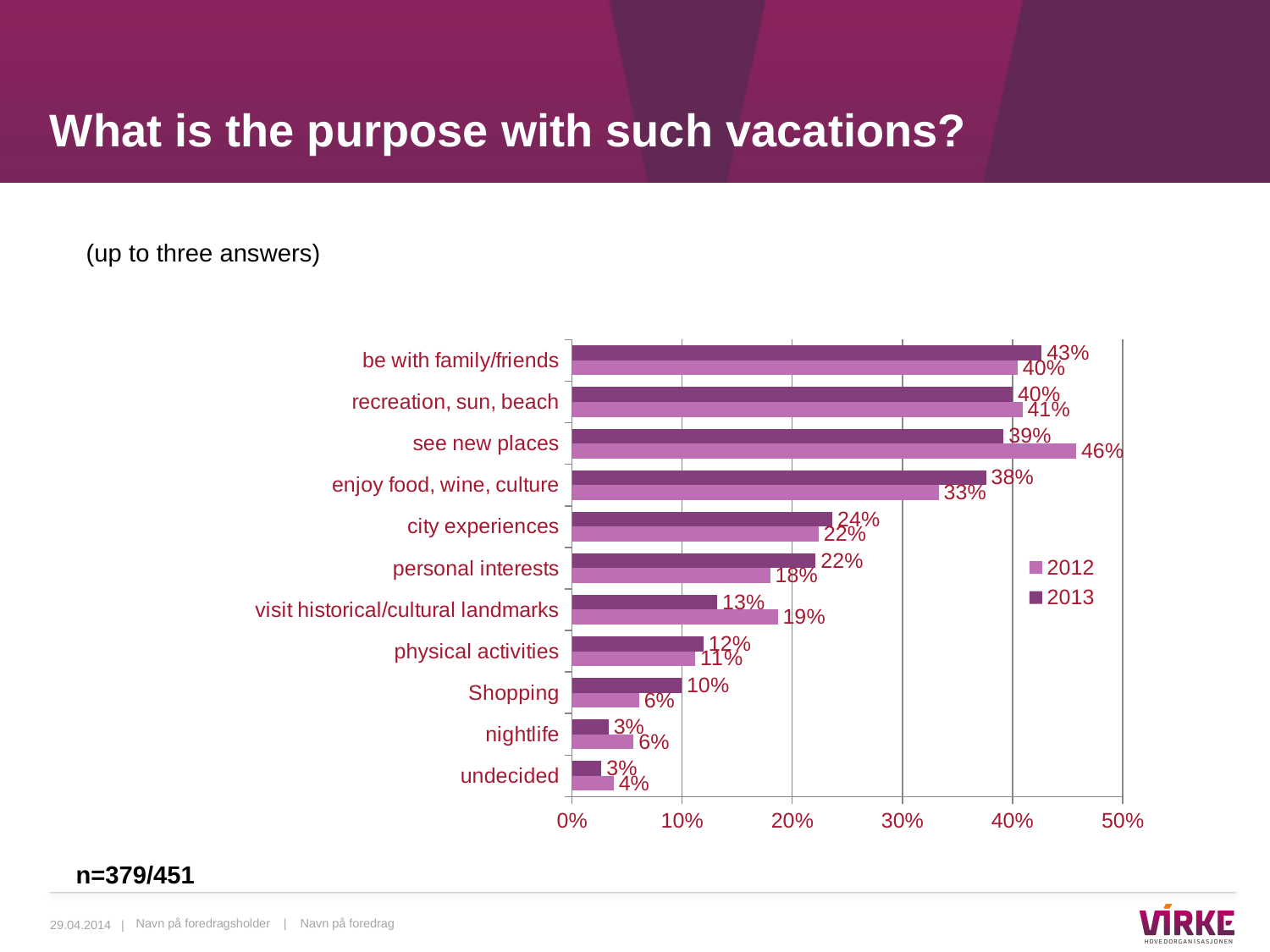

# What is the purpose with such vacations?
(up to three answers)

### Chart

| Category | 2013 | 2012 |
|---|---|---|
| be with family/friends | 0.42657339275409584 | 0.4047 |
| recreation, sun, beach | 0.4003417550587528 | 0.40900000000000003 |
| see new places | 0.3920227993886137 | 0.458 |
| enjoy food, wine, culture | 0.3760245489720499 | 0.3330000000000001 |
| city experiences | 0.23659621811294157 | 0.224 |
| personal interests | 0.22134104117559328 | 0.18000000000000002 |
| visit historical/cultural landmarks | 0.13203037480877391 | 0.18700000000000003 |
| physical activities | 0.11947247886921929 | 0.112 |
| Shopping | 0.09967633351609163 | 0.061000000000000006 |
| nightlife | 0.03319329358290067 | 0.056 |
| undecided | 0.02679678586534051 | 0.038 |
n=379/451
29.04.2014   |
Navn på foredragsholder    |    Navn på foredrag